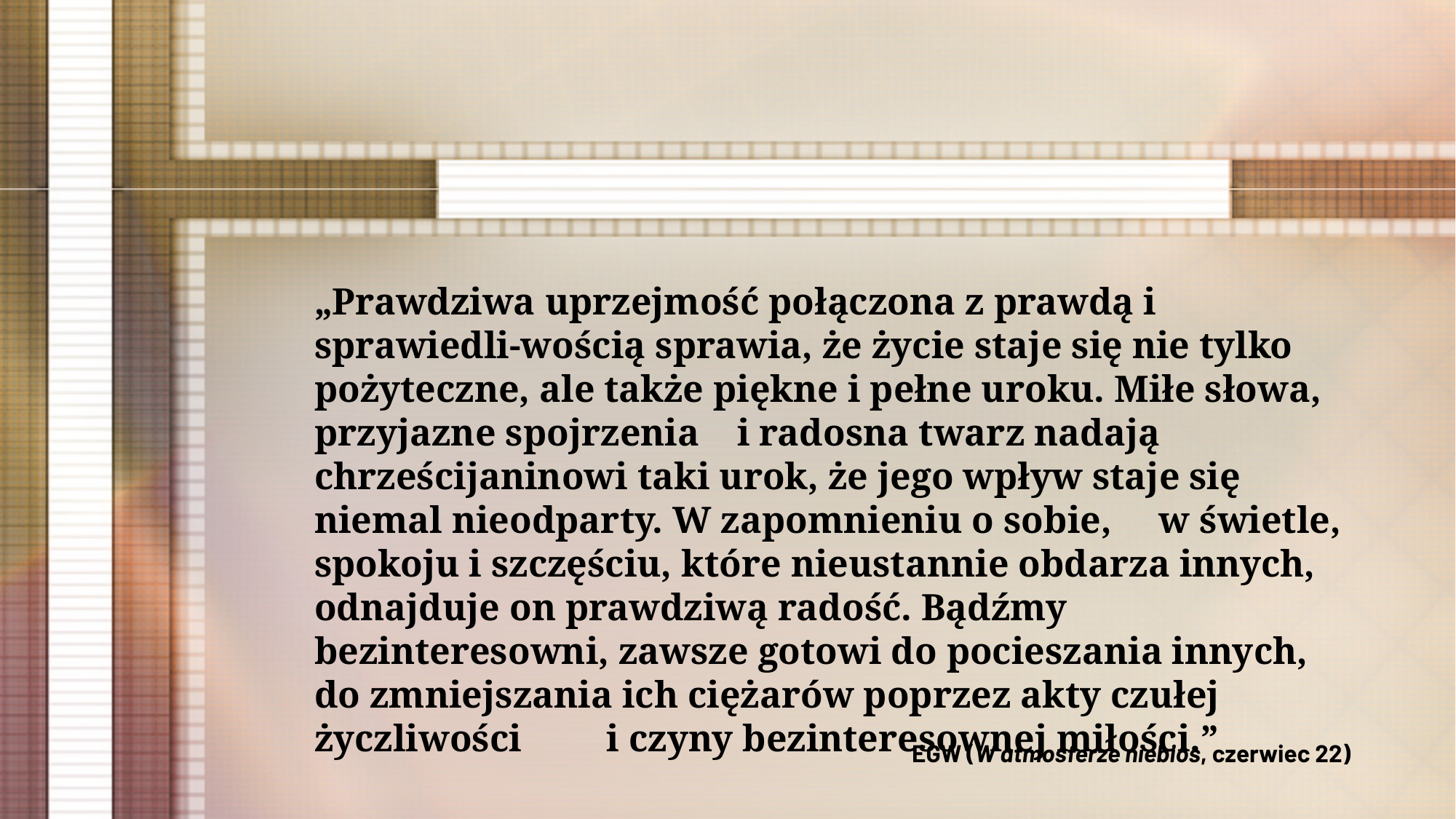

„Prawdziwa uprzejmość połączona z prawdą i sprawiedli-wością sprawia, że życie staje się nie tylko pożyteczne, ale także piękne i pełne uroku. Miłe słowa, przyjazne spojrzenia    i radosna twarz nadają chrześcijaninowi taki urok, że jego wpływ staje się niemal nieodparty. W zapomnieniu o sobie,     w świetle, spokoju i szczęściu, które nieustannie obdarza innych, odnajduje on prawdziwą radość. Bądźmy bezinteresowni, zawsze gotowi do pocieszania innych, do zmniejszania ich ciężarów poprzez akty czułej życzliwości         i czyny bezinteresownej miłości.”
EGW (W atmosferze niebios, czerwiec 22)